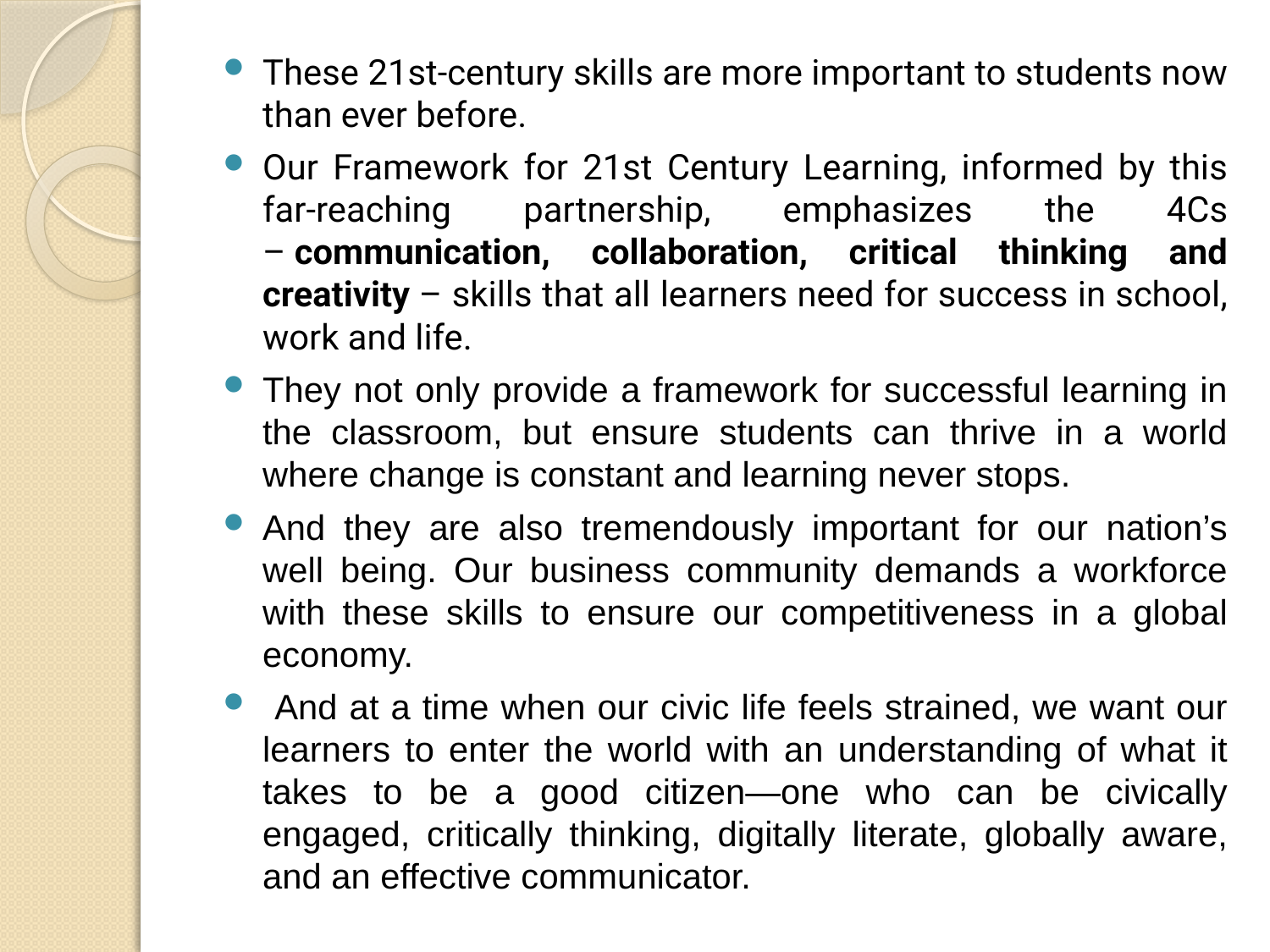

These 21st-century skills are more important to students now than ever before.
Our Framework for 21st Century Learning, informed by this far-reaching partnership, emphasizes the 4Cs – communication, collaboration, critical thinking and creativity – skills that all learners need for success in school, work and life.
They not only provide a framework for successful learning in the classroom, but ensure students can thrive in a world where change is constant and learning never stops.
And they are also tremendously important for our nation’s well being. Our business community demands a workforce with these skills to ensure our competitiveness in a global economy.
 And at a time when our civic life feels strained, we want our learners to enter the world with an understanding of what it takes to be a good citizen—one who can be civically engaged, critically thinking, digitally literate, globally aware, and an effective communicator.